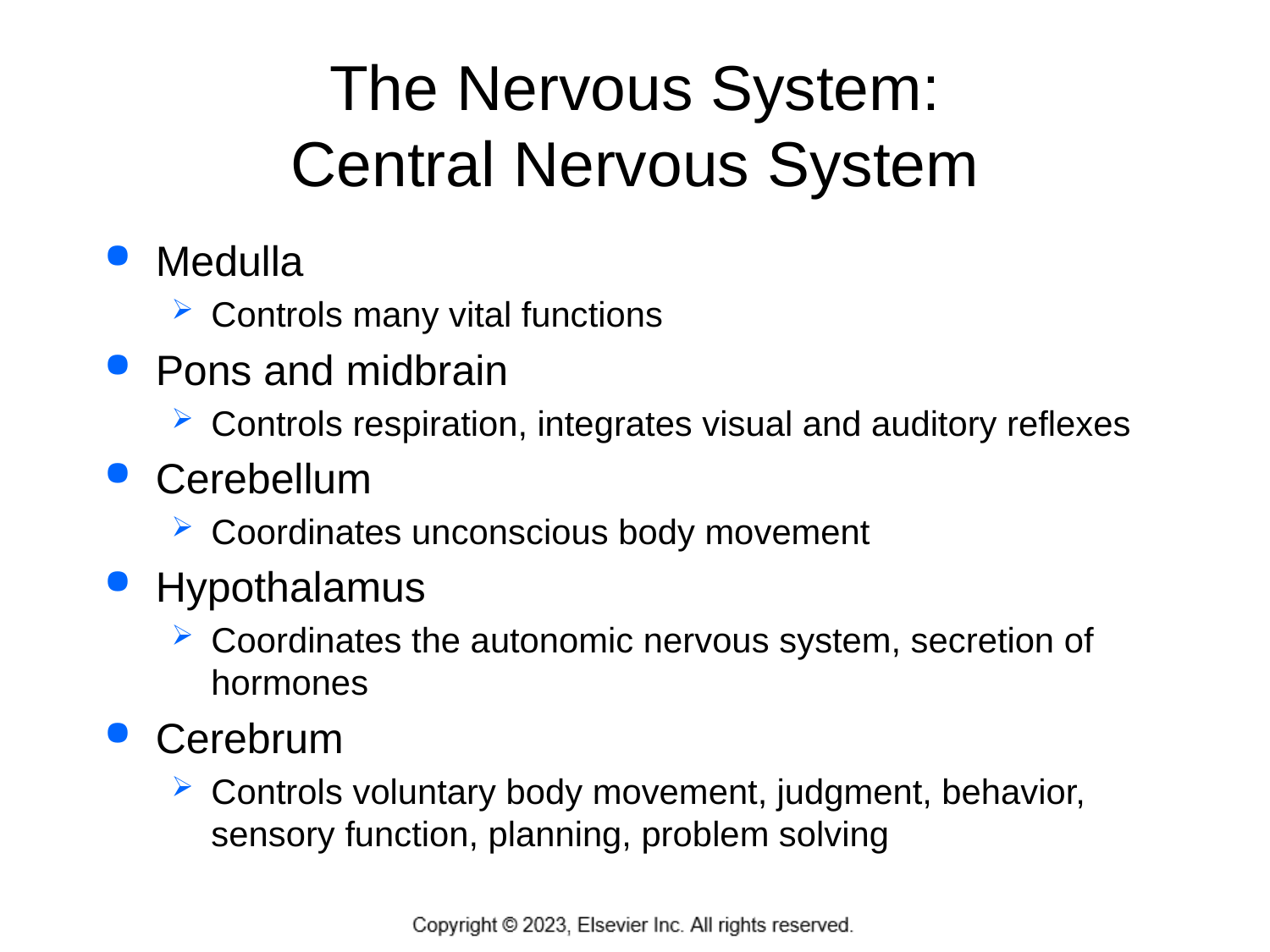

# The Nervous System: Central Nervous System
Medulla
Controls many vital functions
Pons and midbrain
Controls respiration, integrates visual and auditory reflexes
Cerebellum
Coordinates unconscious body movement
Hypothalamus
Coordinates the autonomic nervous system, secretion of hormones
Cerebrum
Controls voluntary body movement, judgment, behavior, sensory function, planning, problem solving